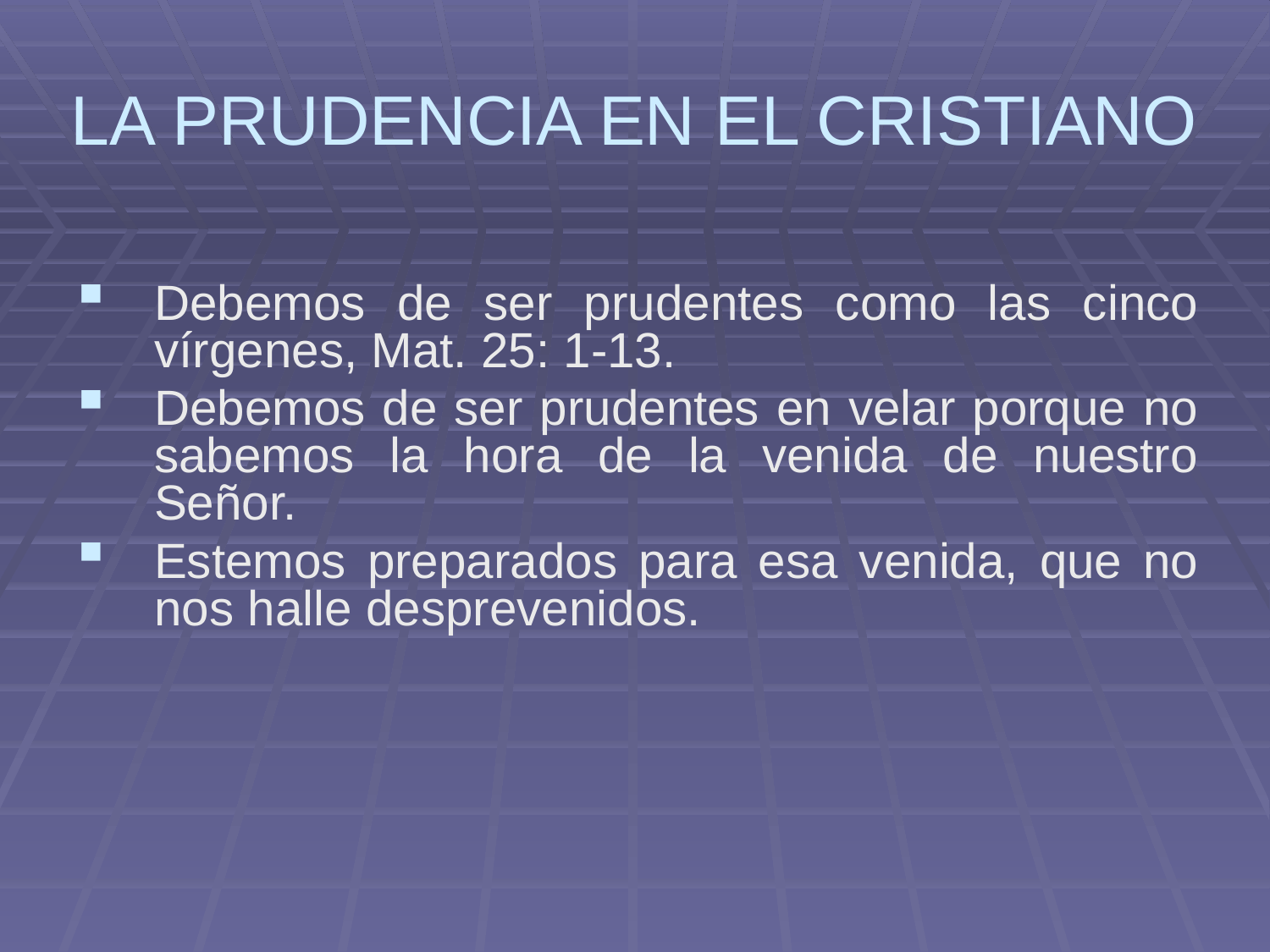

# LA PRUDENCIA EN EL CRISTIANO
Debemos de ser prudentes como las cinco vírgenes, Mat. 25: 1-13.
Debemos de ser prudentes en velar porque no sabemos la hora de la venida de nuestro Señor.
Estemos preparados para esa venida, que no nos halle desprevenidos.